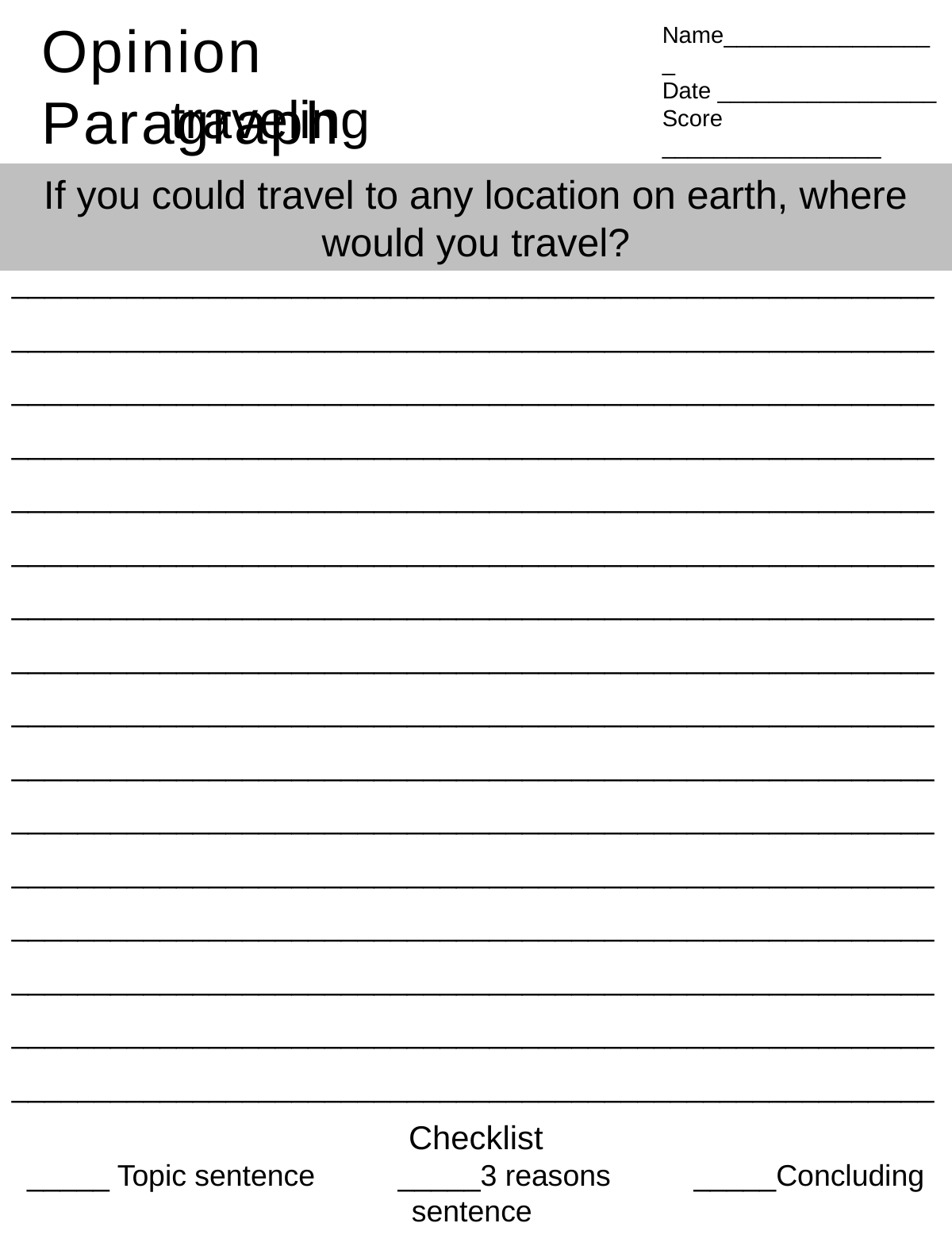

Opinion Paragraph
Name_________________
Date _________________ Score _________________
traveling
If you could travel to any location on earth, where would you travel?
________________________________________________________________________________________________________________________________________________________________________________________________________________________________________________________________________________________________________________________________________________________________________________________________________________________________________________________________________________________________________________________________________________________________________________
________________________________________________________________________________________________________________________________________________________________________________________________________________________________________________________________________________________________________________________________________________
Checklist
_____ Topic sentence          _____3 reasons          _____Concluding sentence